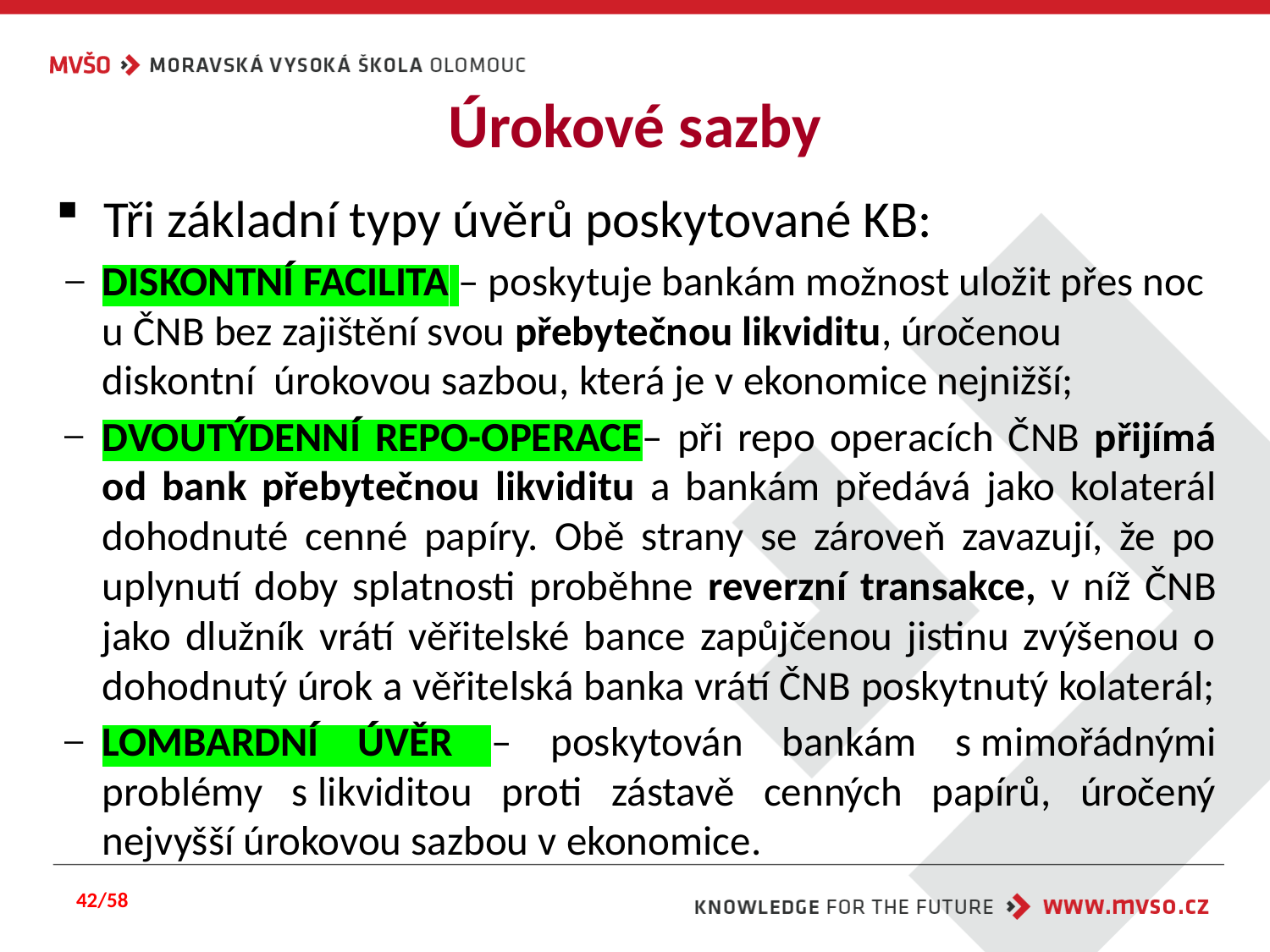

# Úrokové sazby
Tři základní typy úvěrů poskytované KB:
DISKONTNÍ FACILITA – poskytuje bankám možnost uložit přes noc u ČNB bez zajištění svou přebytečnou likviditu, úročenou diskontní  úrokovou sazbou, která je v ekonomice nejnižší;
DVOUTÝDENNÍ REPO-OPERACE– při repo operacích ČNB přijímá od bank přebytečnou likviditu a bankám předává jako kolaterál dohodnuté cenné papíry. Obě strany se zároveň zavazují, že po uplynutí doby splatnosti proběhne reverzní transakce, v níž ČNB jako dlužník vrátí věřitelské bance zapůjčenou jistinu zvýšenou o dohodnutý úrok a věřitelská banka vrátí ČNB poskytnutý kolaterál;
LOMBARDNÍ ÚVĚR – poskytován bankám s mimořádnými problémy s likviditou proti zástavě cenných papírů, úročený nejvyšší úrokovou sazbou v ekonomice.

42/58